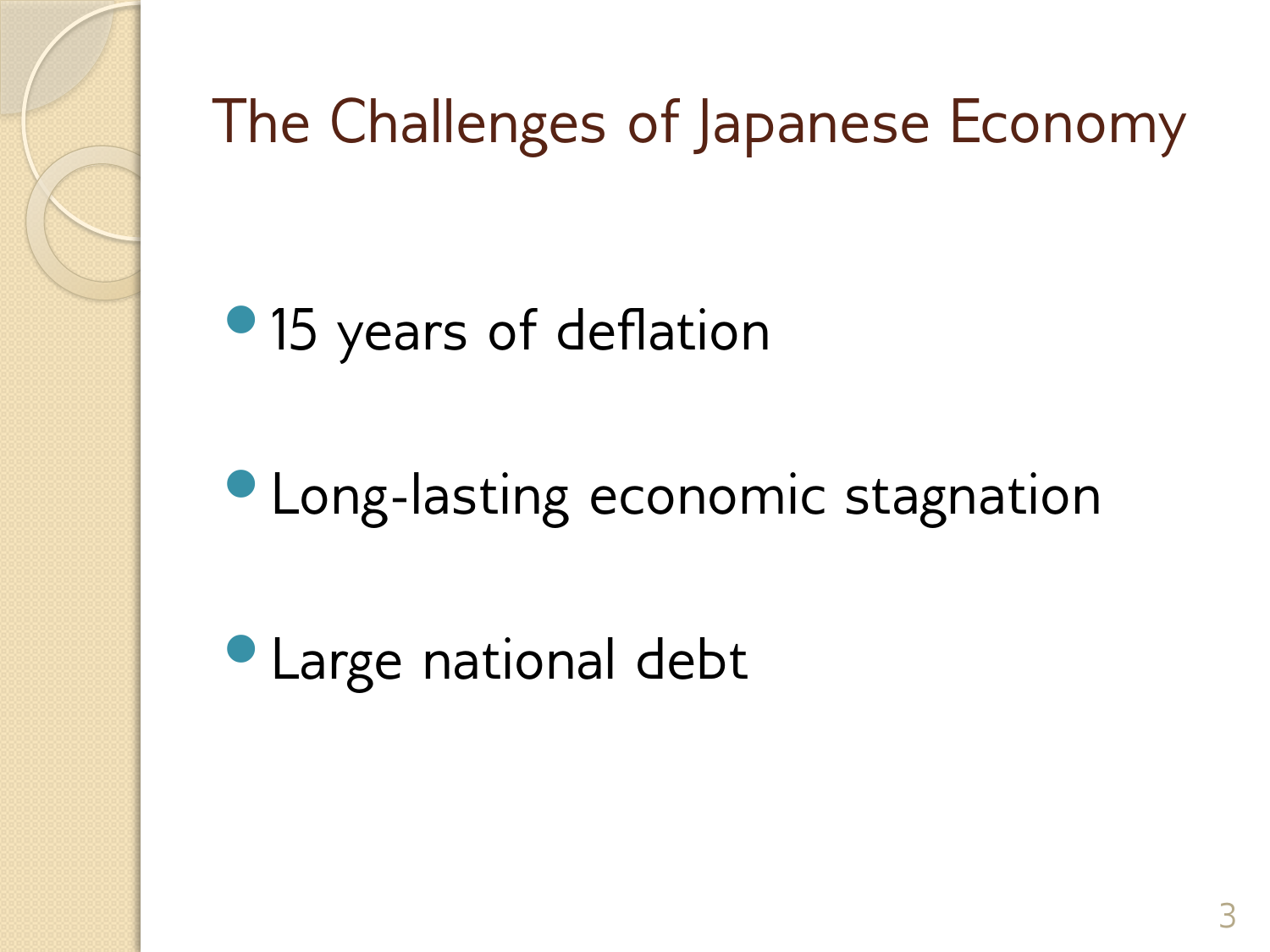

# The Challenges of Japanese Economy

15 years of deflation

Long-lasting economic stagnation

Large national debt

3